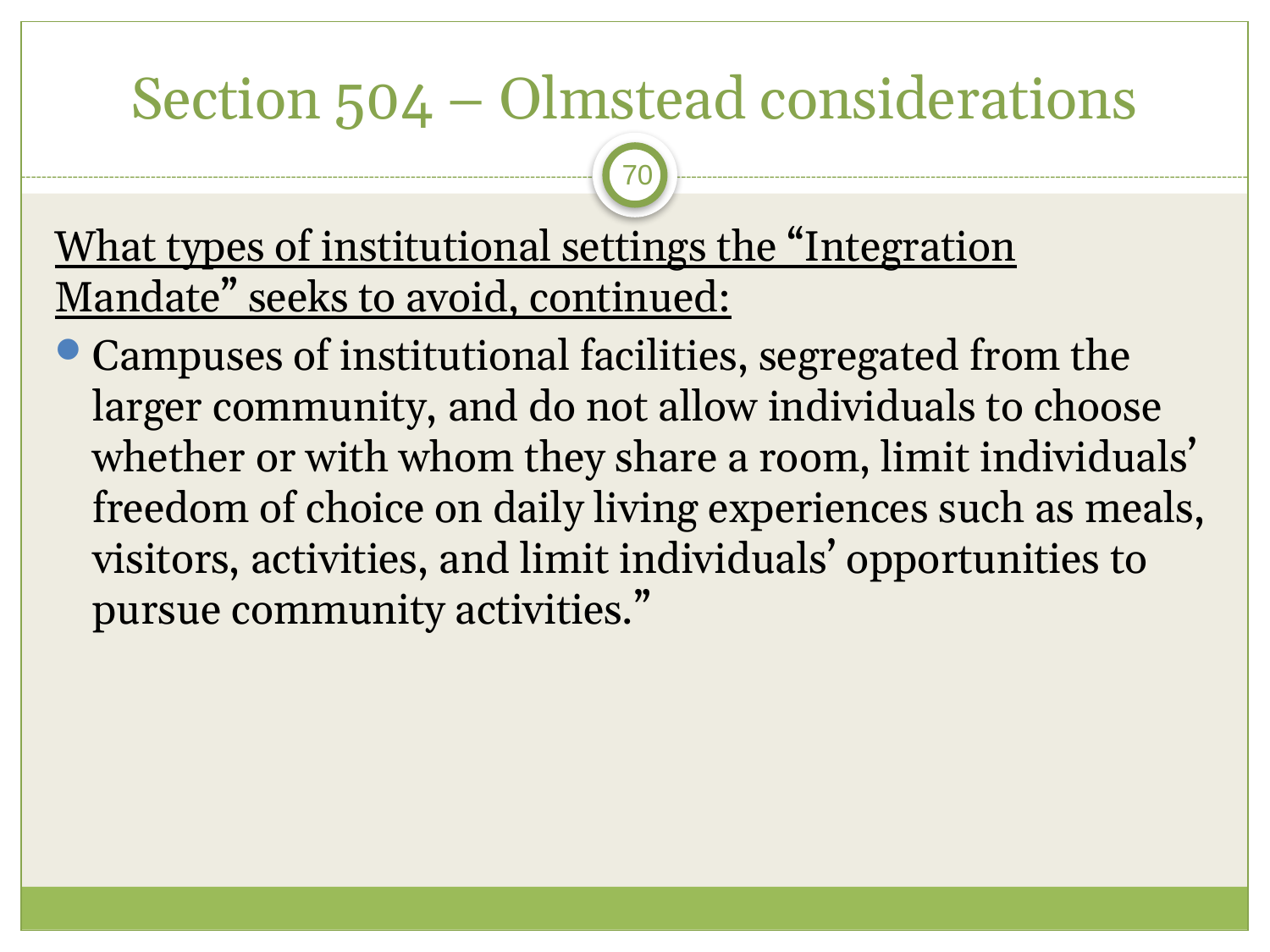

# Section 504 – Olmstead considerations
70
What types of institutional settings the “Integration Mandate” seeks to avoid, continued:
Campuses of institutional facilities, segregated from the larger community, and do not allow individuals to choose whether or with whom they share a room, limit individuals’ freedom of choice on daily living experiences such as meals, visitors, activities, and limit individuals’ opportunities to pursue community activities.”